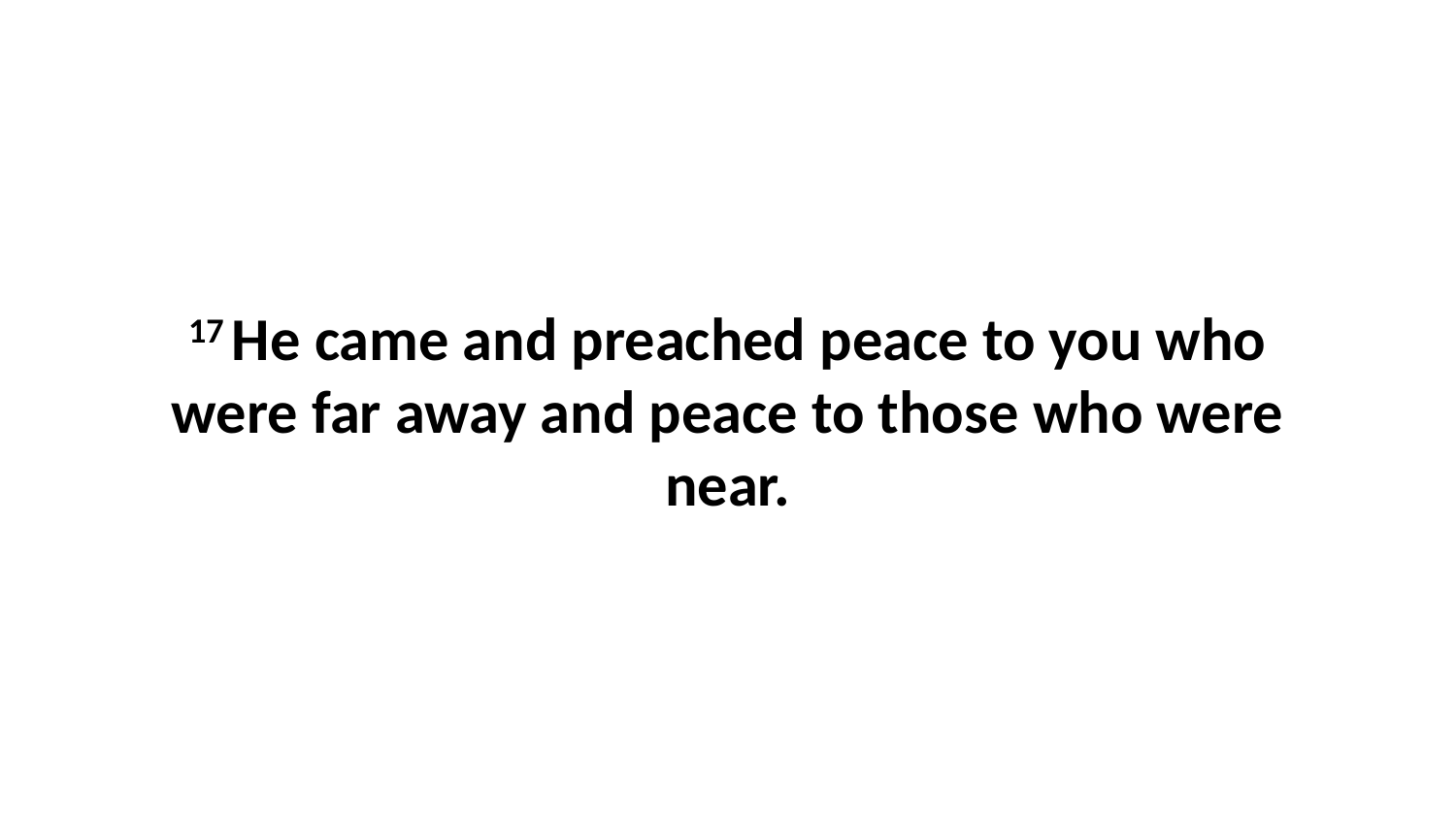

17 He came and preached peace to you who were far away and peace to those who were near.